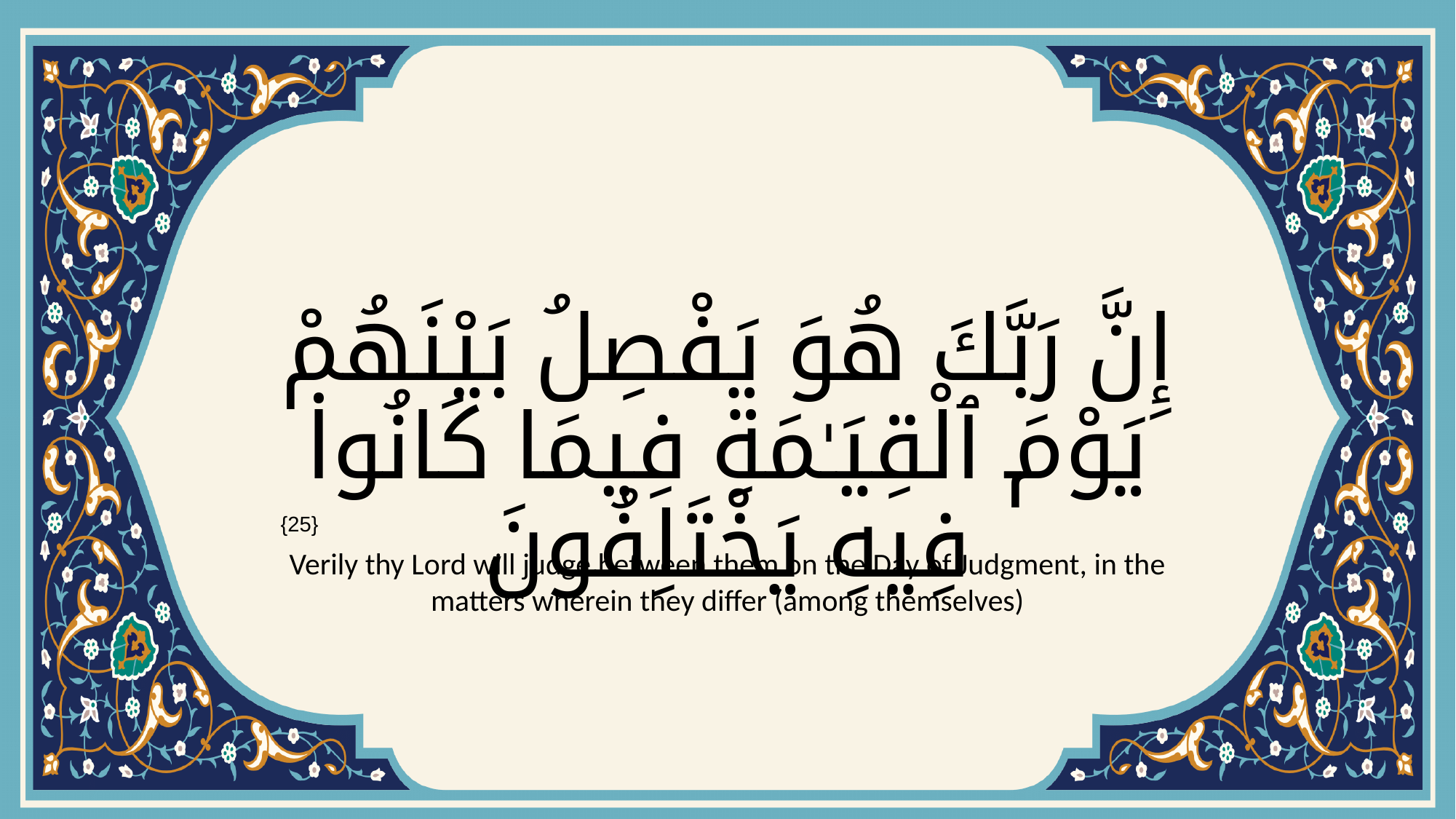

# إِنَّ رَبَّكَ هُوَ يَفْصِلُ بَيْنَهُمْ يَوْمَ ٱلْقِيَـٰمَةِ فِيمَا كَانُوا۟ فِيهِ يَخْتَلِفُونَ
{25}
Verily thy Lord will judge between them on the Day of Judgment, in the matters wherein they differ (among themselves)